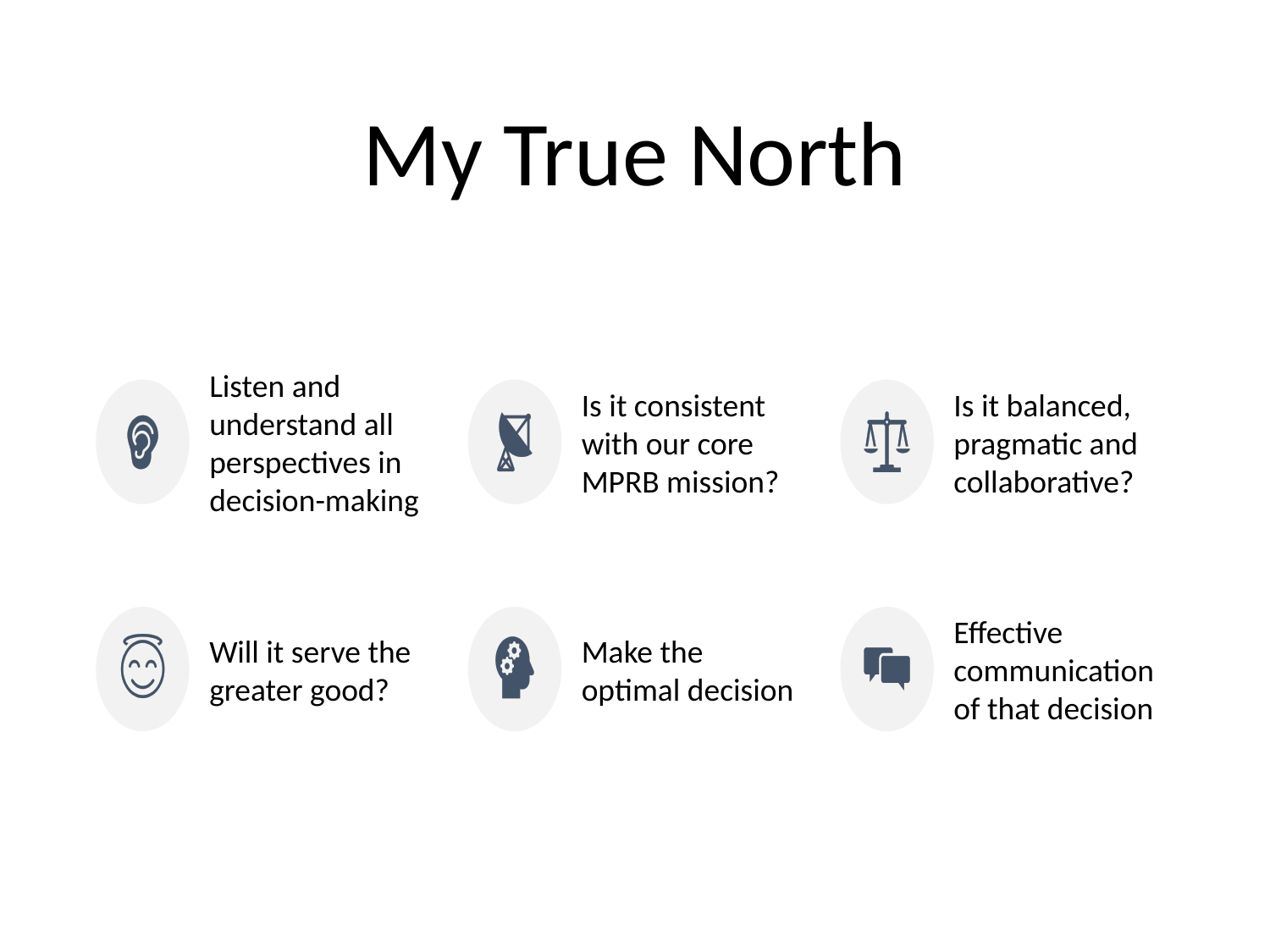

# My True North

Listen and understand all perspectives in decision-making

Is it consistent with our core MPRB mission?

Is it balanced, pragmatic and collaborative?

Will it serve the greater good?

Make the optimal decision

Effective communication of that decision